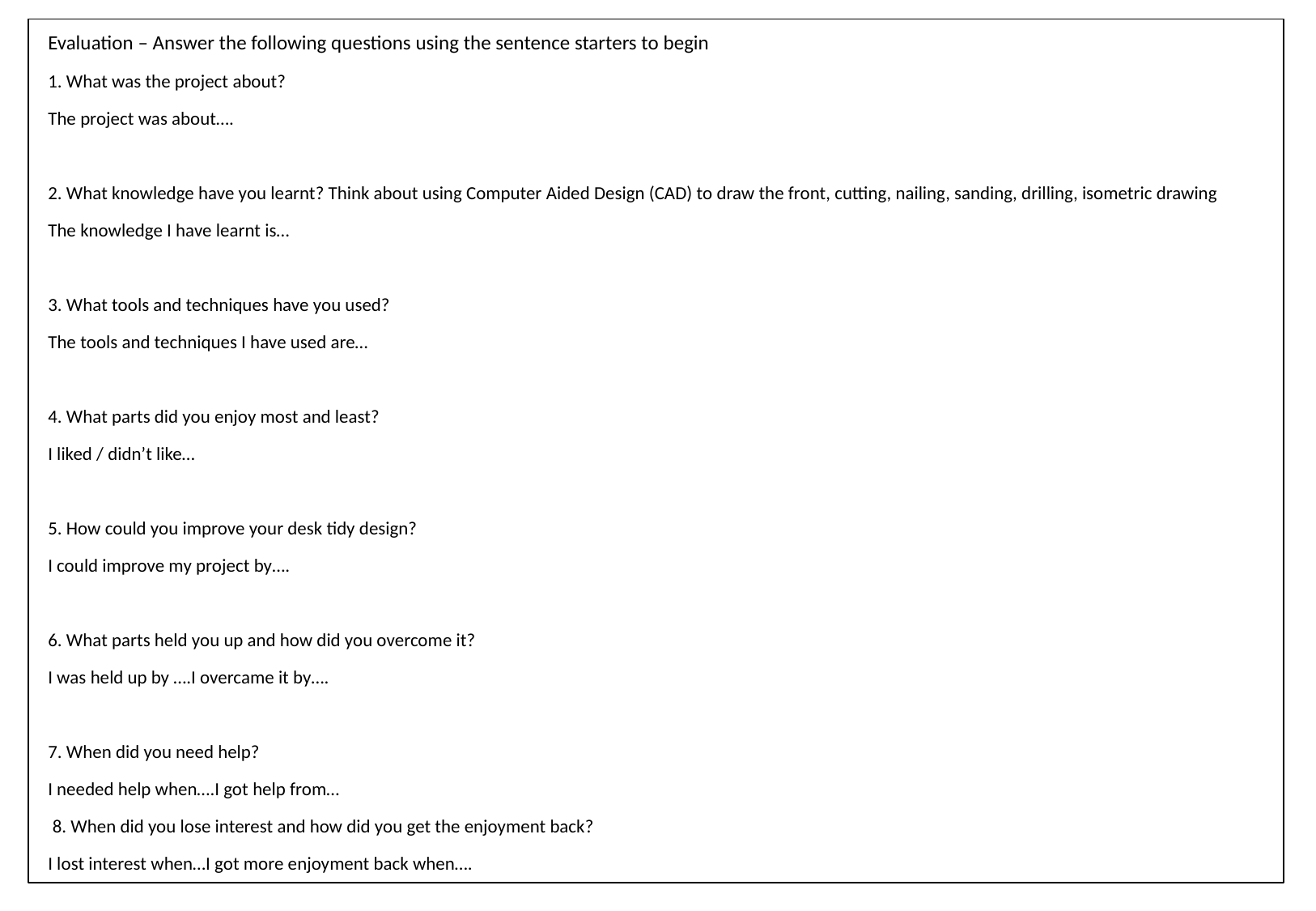

Evaluation – Answer the following questions using the sentence starters to begin
1. What was the project about?
The project was about….

2. What knowledge have you learnt? Think about using Computer Aided Design (CAD) to draw the front, cutting, nailing, sanding, drilling, isometric drawing
The knowledge I have learnt is…

3. What tools and techniques have you used?
The tools and techniques I have used are…

4. What parts did you enjoy most and least?
I liked / didn’t like…

5. How could you improve your desk tidy design?
I could improve my project by….

6. What parts held you up and how did you overcome it?
I was held up by ….I overcame it by….

7. When did you need help?
I needed help when….I got help from…
 8. When did you lose interest and how did you get the enjoyment back?
I lost interest when…I got more enjoyment back when….